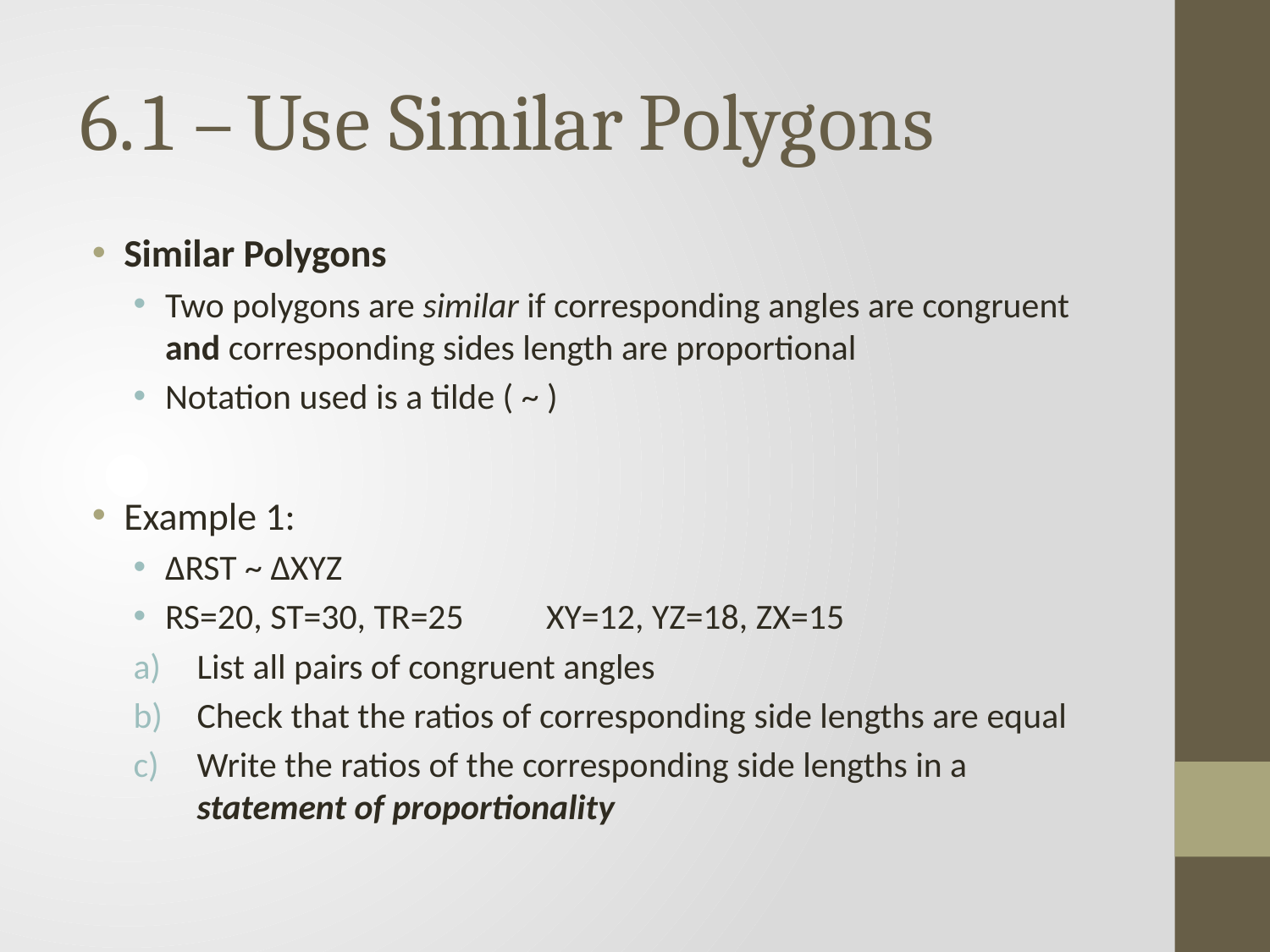

# 6.1 – Use Similar Polygons
Similar Polygons
Two polygons are similar if corresponding angles are congruent and corresponding sides length are proportional
Notation used is a tilde ( ~ )

Example 1:
ΔRST ~ ΔXYZ
RS=20, ST=30, TR=25	XY=12, YZ=18, ZX=15
List all pairs of congruent angles
Check that the ratios of corresponding side lengths are equal
Write the ratios of the corresponding side lengths in a statement of proportionality